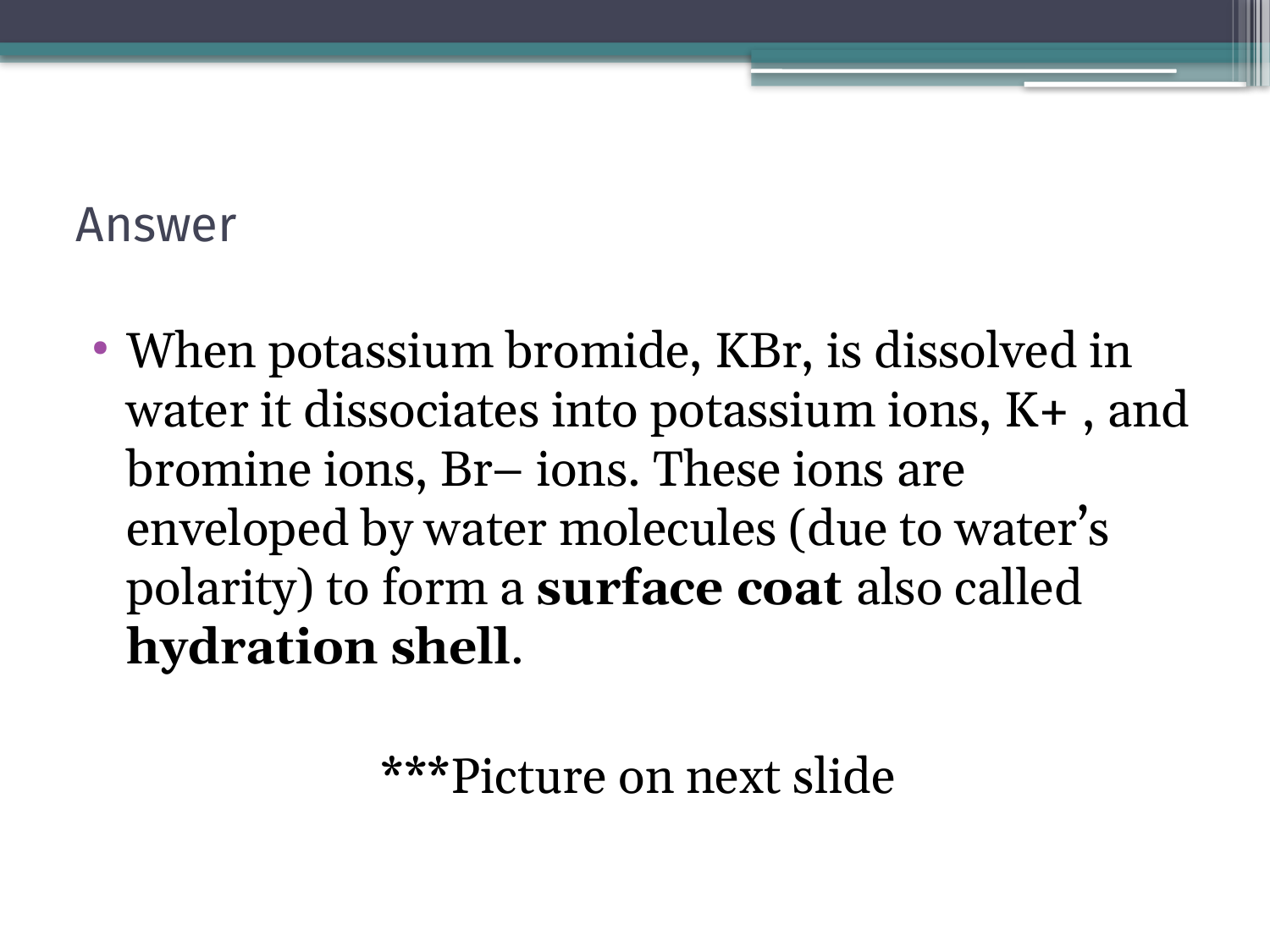

# Answer
When potassium bromide, KBr, is dissolved in water it dissociates into potassium ions, K+ , and bromine ions, Br– ions. These ions are enveloped by water molecules (due to water’s polarity) to form a surface coat also called hydration shell.

			***Picture on next slide